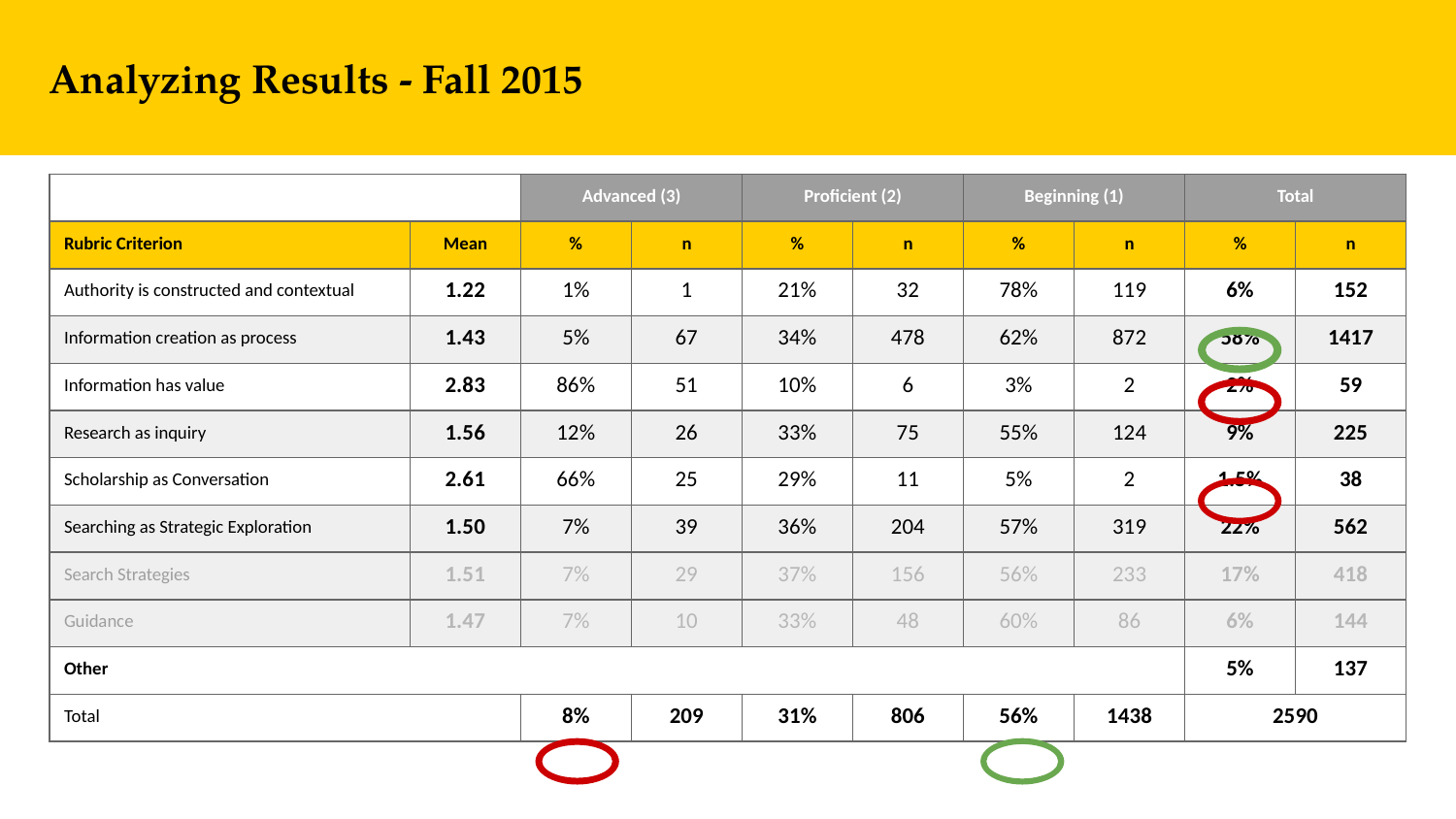

Analyzing Results - Fall 2015
|  |  | Advanced (3) |  | Proficient (2) |  | Beginning (1) |  | Total |  |
| --- | --- | --- | --- | --- | --- | --- | --- | --- | --- |
| Rubric Criterion | Mean | % | n | % | n | % | n | % | n |
| Authority is constructed and contextual | 1.22 | 1% | 1 | 21% | 32 | 78% | 119 | 6% | 152 |
| Information creation as process | 1.43 | 5% | 67 | 34% | 478 | 62% | 872 | 58% | 1417 |
| Information has value | 2.83 | 86% | 51 | 10% | 6 | 3% | 2 | 2% | 59 |
| Research as inquiry | 1.56 | 12% | 26 | 33% | 75 | 55% | 124 | 9% | 225 |
| Scholarship as Conversation | 2.61 | 66% | 25 | 29% | 11 | 5% | 2 | 1.5% | 38 |
| Searching as Strategic Exploration | 1.50 | 7% | 39 | 36% | 204 | 57% | 319 | 22% | 562 |
| Search Strategies | 1.51 | 7% | 29 | 37% | 156 | 56% | 233 | 17% | 418 |
| Guidance | 1.47 | 7% | 10 | 33% | 48 | 60% | 86 | 6% | 144 |
| Other |  |  |  |  |  |  |  | 5% | 137 |
| Total |  | 8% | 209 | 31% | 806 | 56% | 1438 | 2590 |  |